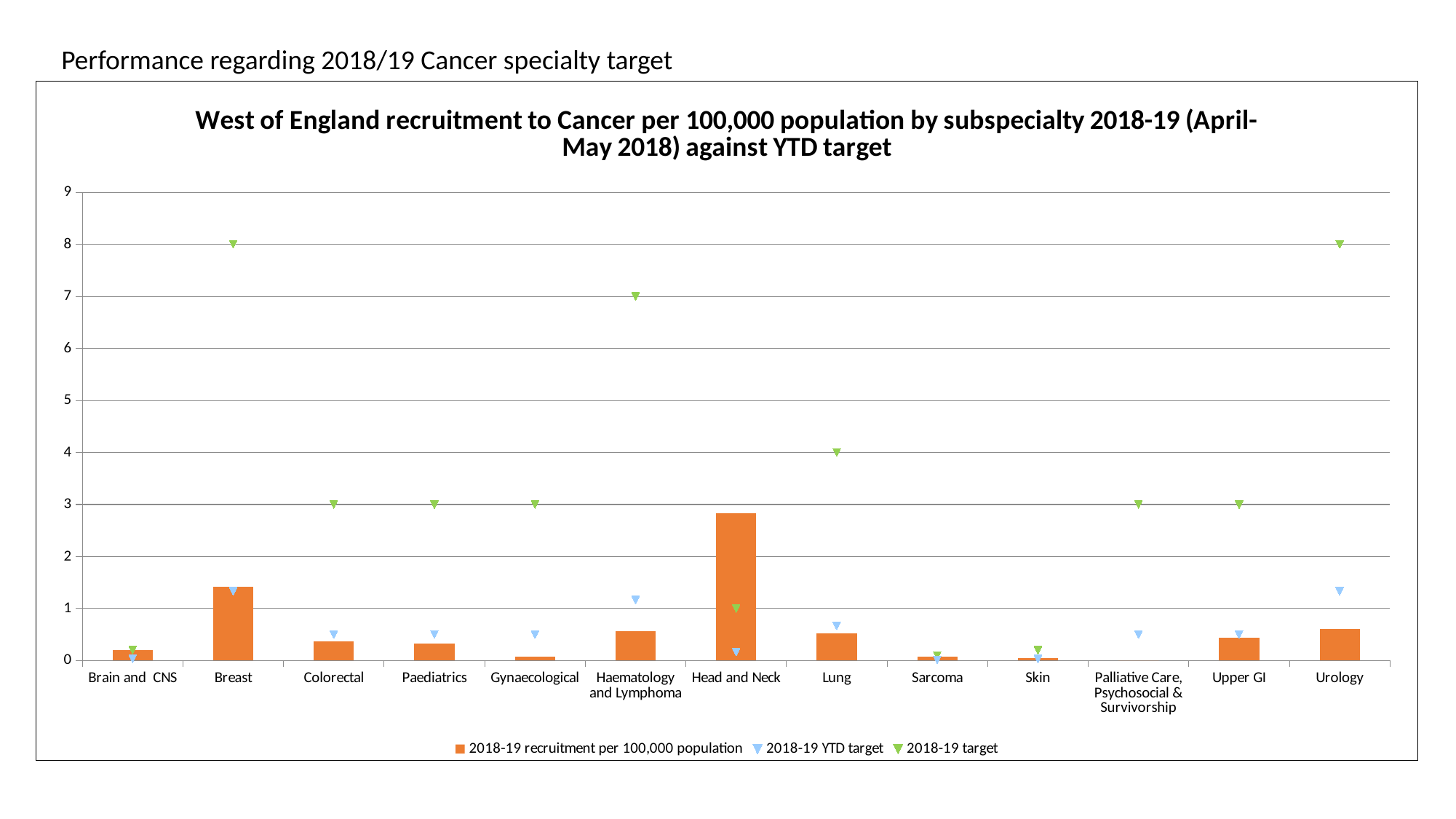

Performance regarding 2018/19 Cancer specialty target

### Chart: West of England recruitment to Cancer per 100,000 population by subspecialty 2018-19 (April-May 2018) against YTD target

| Category | 2018-19 recruitment per 100,000 population | 2018-19 YTD target | 2018-19 target |
|---|---|---|---|
| Brain and  CNS | 0.20272034485163304 | 0.03333333333333333 | 0.2 |
| Breast | 1.4190424139614313 | 1.3333333333333333 | 8.0 |
| Colorectal | 0.3648966207329395 | 0.5 | 3.0 |
| Paediatrics | 0.32435255176261285 | 0.5 | 3.0 |
| Gynaecological | 0.08108813794065321 | 0.5 | 3.0 |
| Haematology and Lymphoma | 0.5676169655845725 | 1.1666666666666667 | 7.0 |
| Head and Neck | 2.8380848279228625 | 0.16666666666666666 | 1.0 |
| Lung | 0.527072896614246 | 0.6666666666666666 | 4.0 |
| Sarcoma | 0.08108813794065321 | 0.016666666666666666 | 0.1 |
| Skin | 0.040544068970326606 | 0.03333333333333333 | 0.2 |
| Palliative Care, Psychosocial & Survivorship | 0.0 | 0.5 | 3.0 |
| Upper GI | 0.44598475867359266 | 0.5 | 3.0 |
| Urology | 0.6081610345548991 | 1.3333333333333333 | 8.0 |